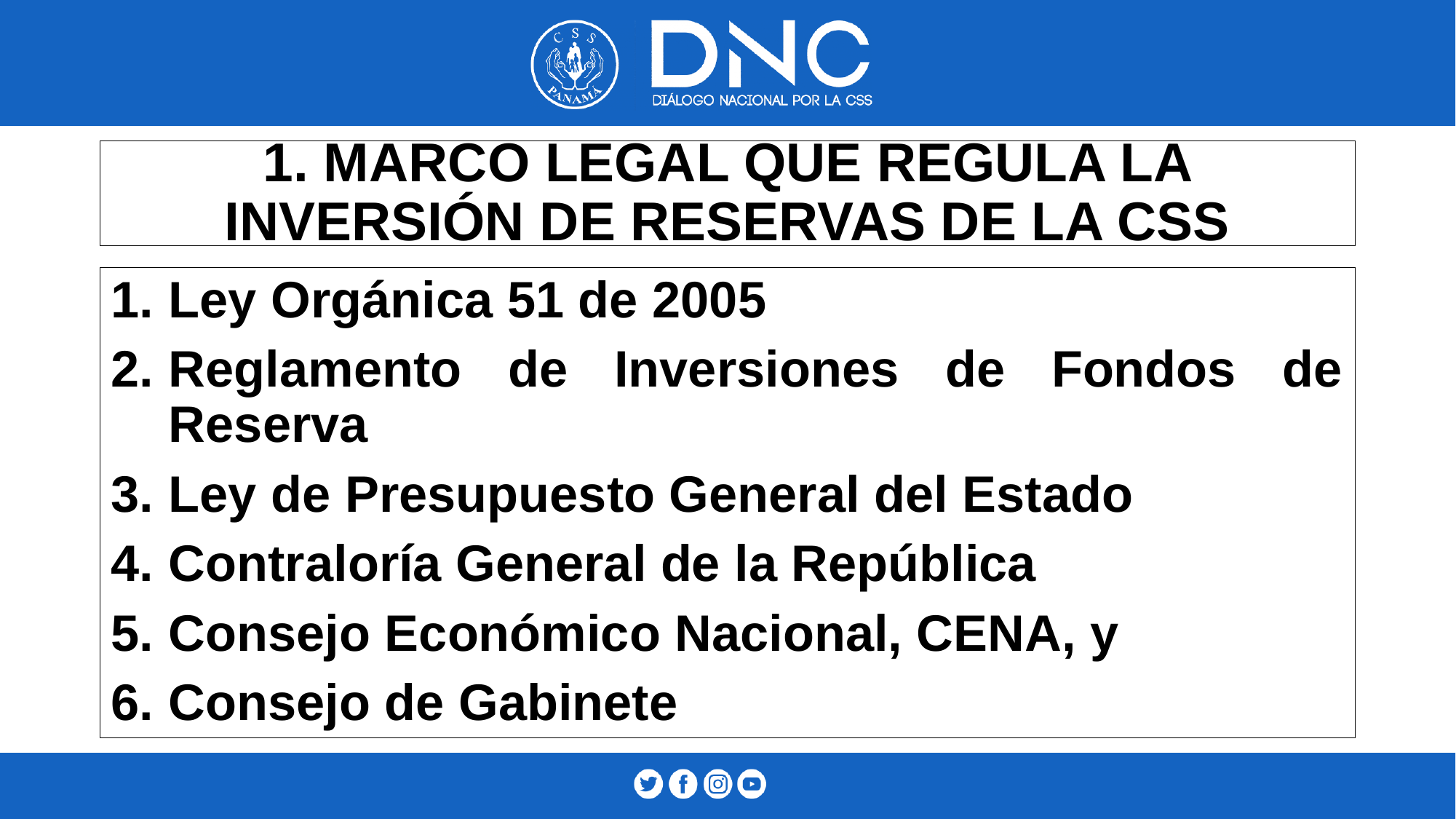

# 1. MARCO LEGAL QUE REGULA LA INVERSIÓN DE RESERVAS DE LA CSS
Ley Orgánica 51 de 2005
Reglamento de Inversiones de Fondos de Reserva
Ley de Presupuesto General del Estado
Contraloría General de la República
Consejo Económico Nacional, CENA, y
Consejo de Gabinete